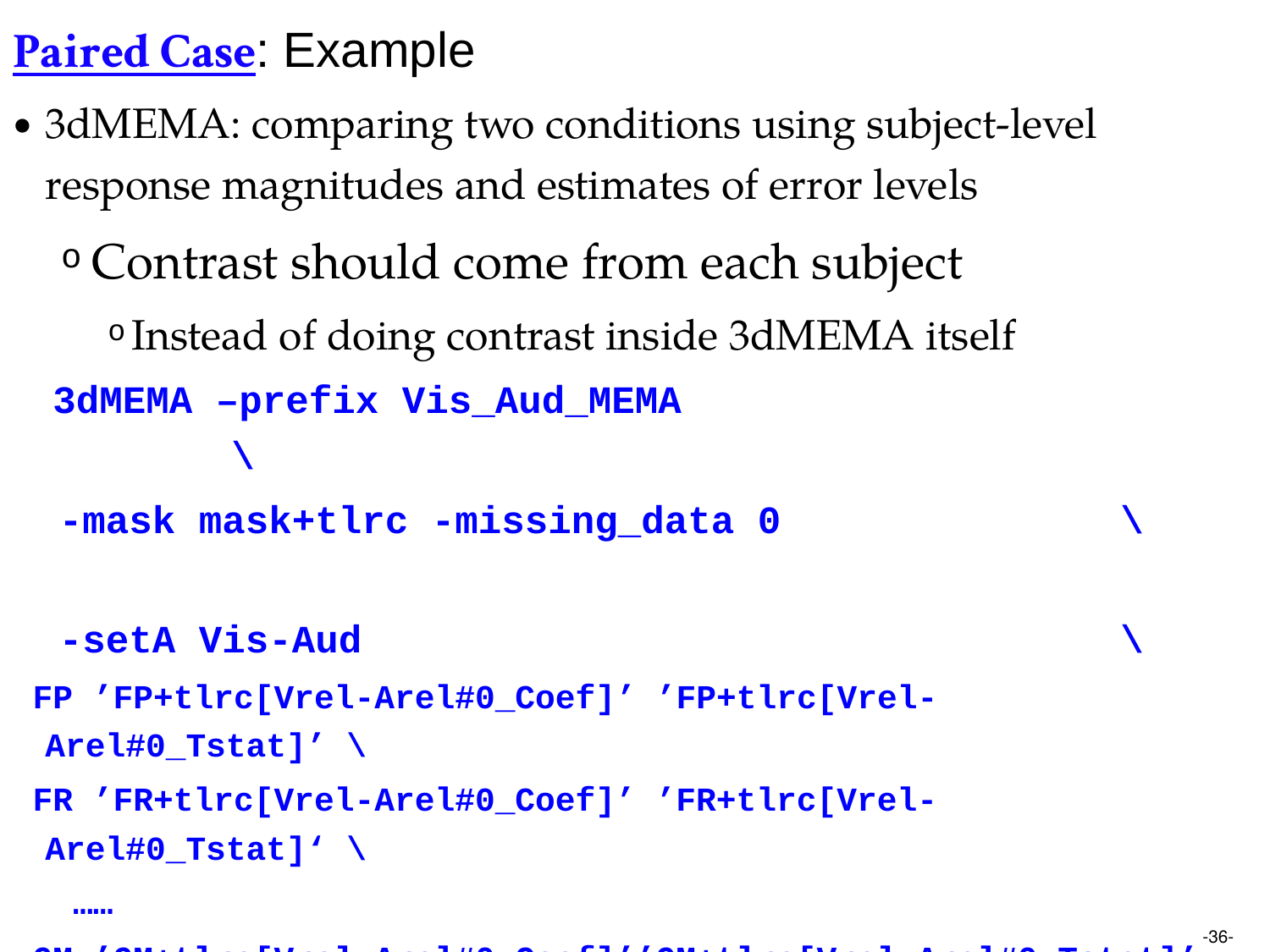

Paired Case: Example
3dMEMA: comparing two conditions using subject-level response magnitudes and estimates of error levels
Contrast should come from each subject
Instead of doing contrast inside 3dMEMA itself
  3dMEMA –prefix Vis_Aud_MEMA 			        \
  -mask mask+tlrc -missing_data 0 		        \
  -setA Vis-Aud  					        \
 FP ’FP+tlrc[Vrel-Arel#0_Coef]’ ’FP+tlrc[Vrel-Arel#0_Tstat]’ \
 FR ’FR+tlrc[Vrel-Arel#0_Coef]’ ’FR+tlrc[Vrel-Arel#0_Tstat]‘ \
   ……
 GM ’GM+tlrc[Vrel-Arel#0_Coef]’’GM+tlrc[Vrel-Arel#0_Tstat]’